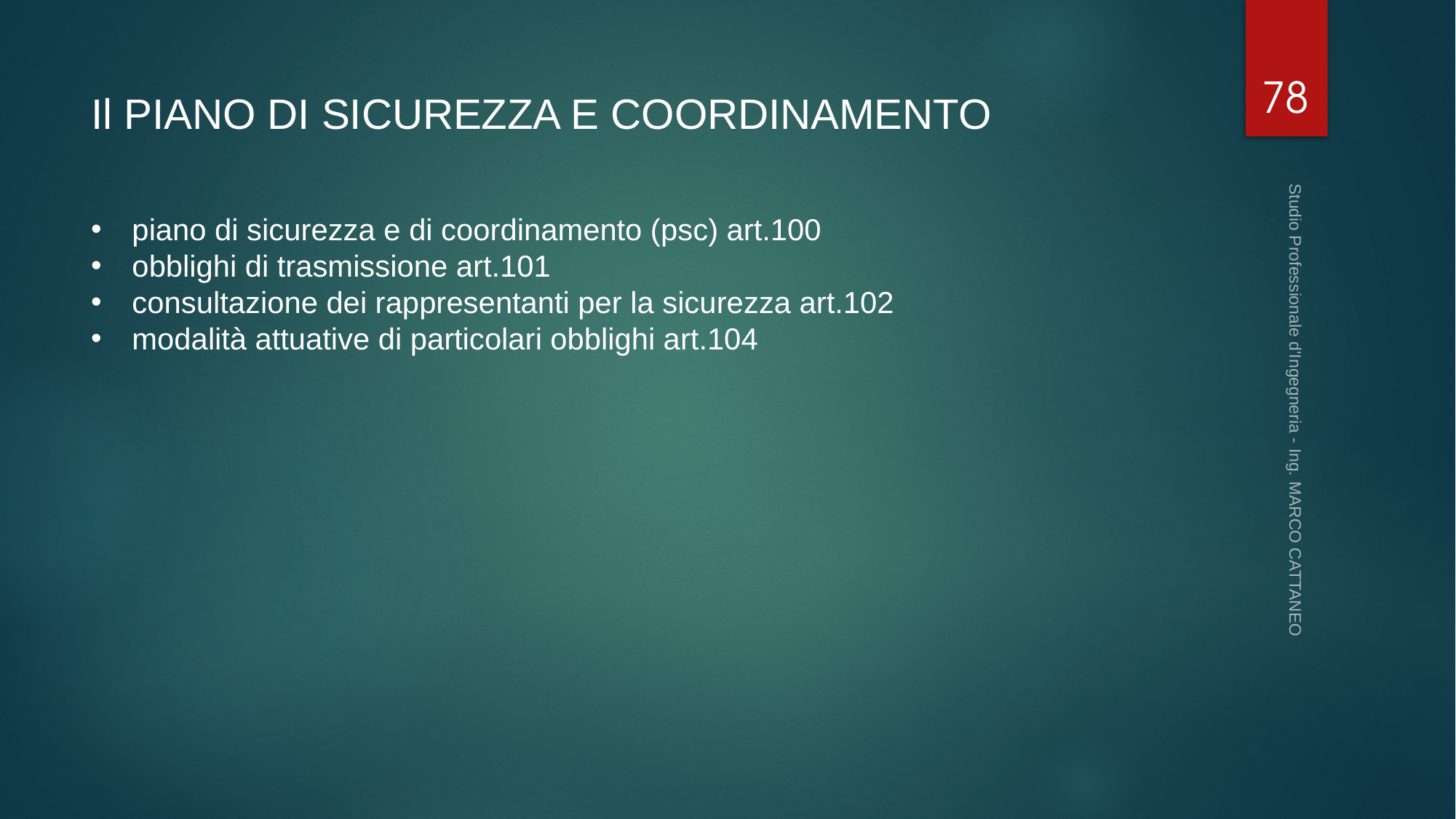

78
Il PIANO DI SICUREZZA E COORDINAMENTO

piano di sicurezza e di coordinamento (psc) art.100
obblighi di trasmissione art.101
consultazione dei rappresentanti per la sicurezza art.102
modalità attuative di particolari obblighi art.104

Studio Professionale d'Ingegneria - Ing. MARCO CATTANEO